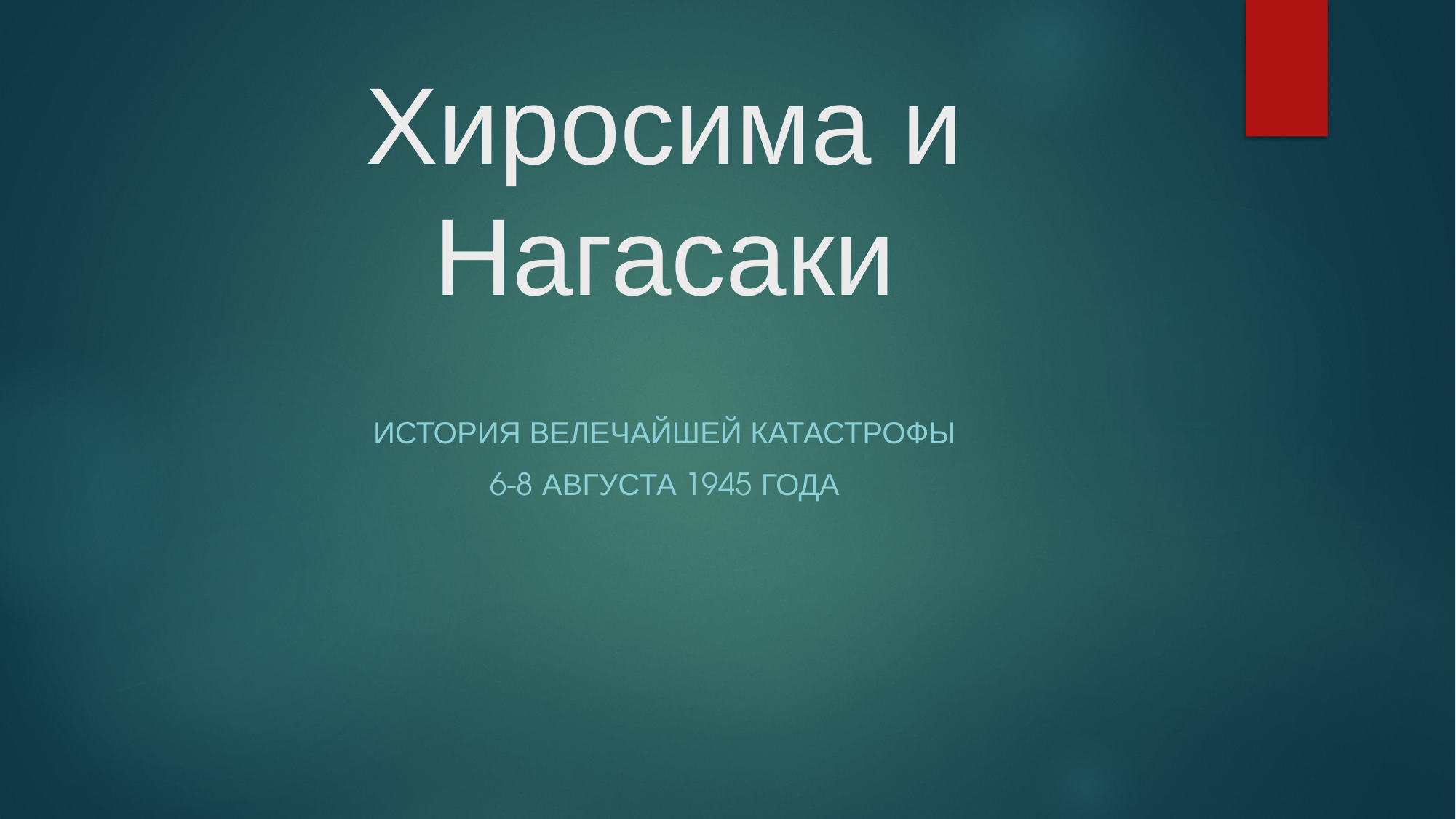

# Хиросима и Нагасаки
История велечайшей катастрофы
6-8 августа 1945 года